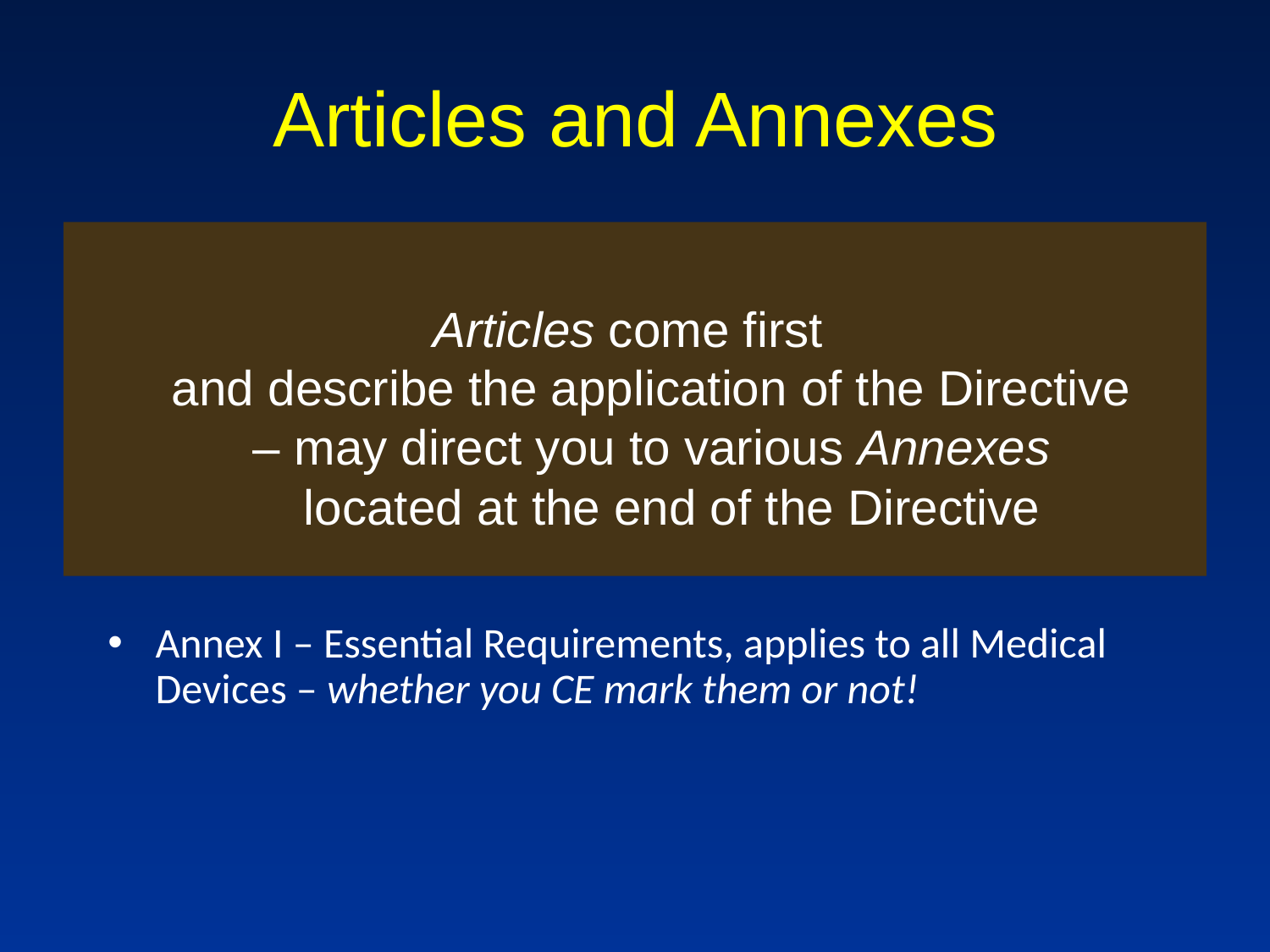

# Articles and Annexes

Articles come first
and describe the application of the Directive
– may direct you to various Annexes
  located at the end of the Directive

Annex I – Essential Requirements, applies to all Medical Devices – whether you CE mark them or not!